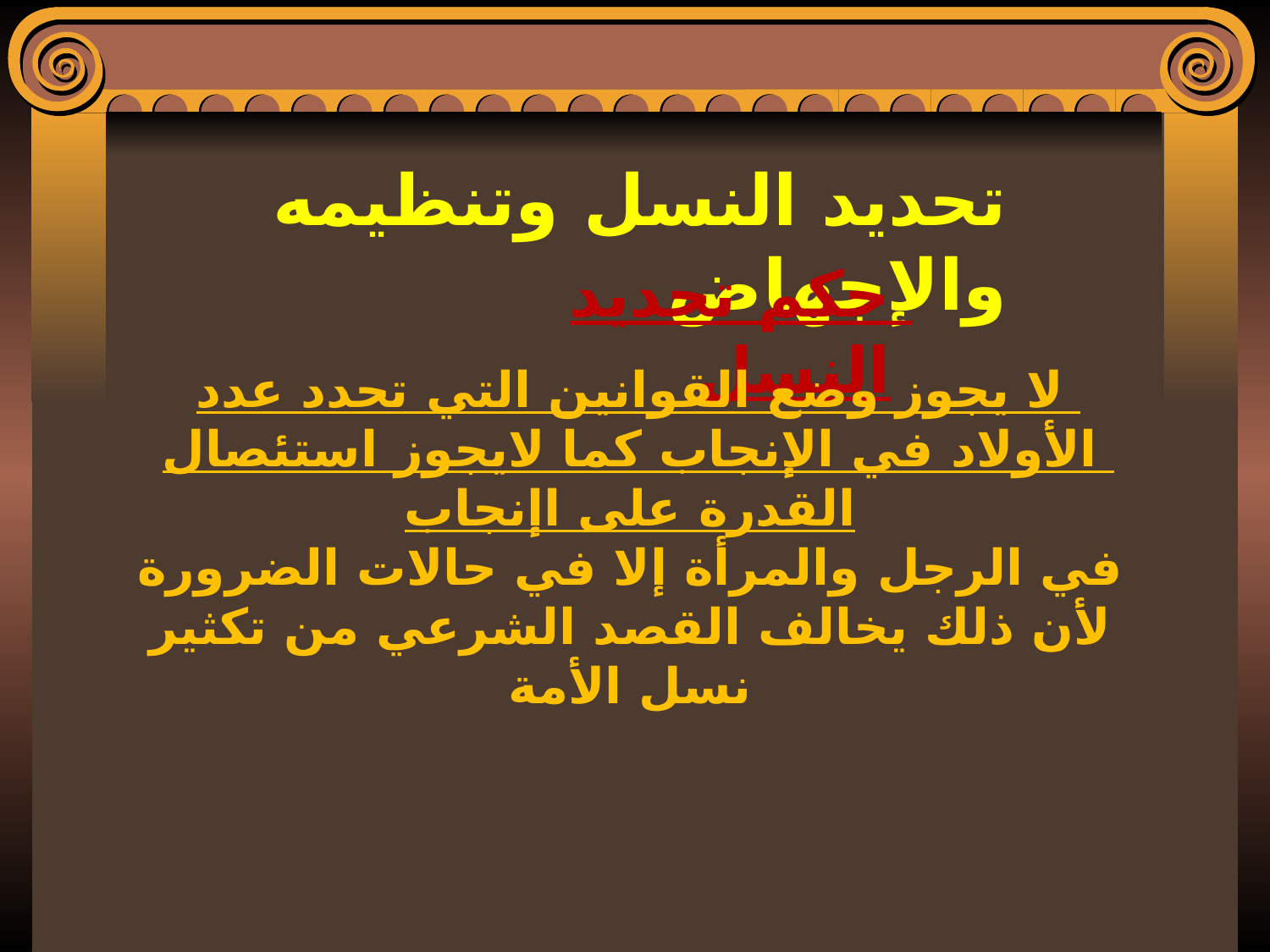

تحديد النسل وتنظيمه والإجهاض
حكم تحديد النسل
لا يجوز وضع القوانين التي تحدد عدد الأولاد في الإنجاب كما لايجوز استئصال القدرة على اإنجاب
في الرجل والمرأة إلا في حالات الضرورة لأن ذلك يخالف القصد الشرعي من تكثير نسل الأمة